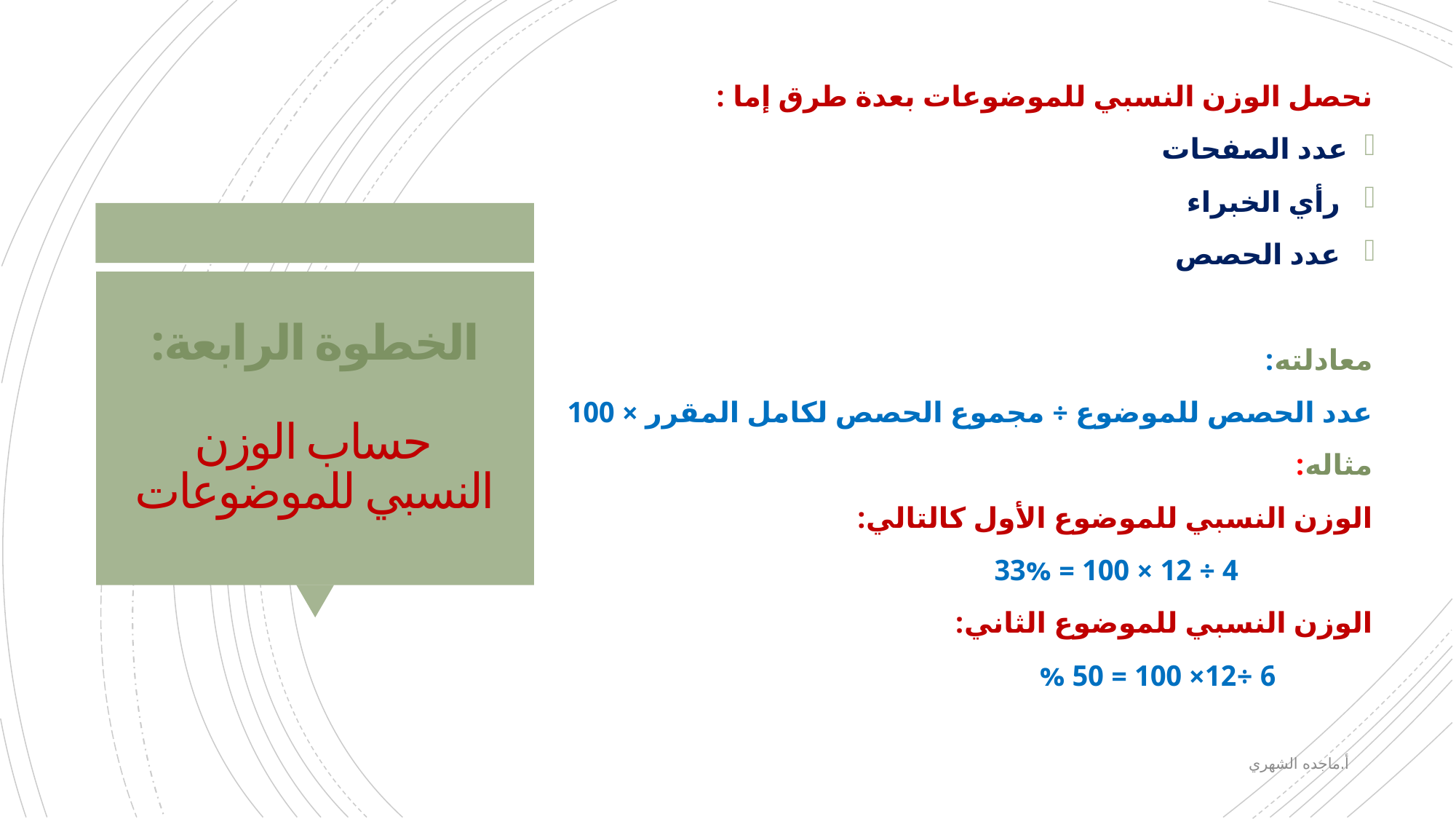

نحصل الوزن النسبي للموضوعات بعدة طرق إما :
عدد الصفحات
 رأي الخبراء
 عدد الحصص

معادلته:
عدد الحصص للموضوع ÷ مجموع الحصص لكامل المقرر × 100
مثاله:
الوزن النسبي للموضوع الأول كالتالي:
                  4 ÷ 12 × 100 = 33%
الوزن النسبي للموضوع الثاني:
             6 ÷12× 100 = 50 %

# الخطوة الرابعة: حساب الوزن النسبي للموضوعات
أ.ماجده الشهري